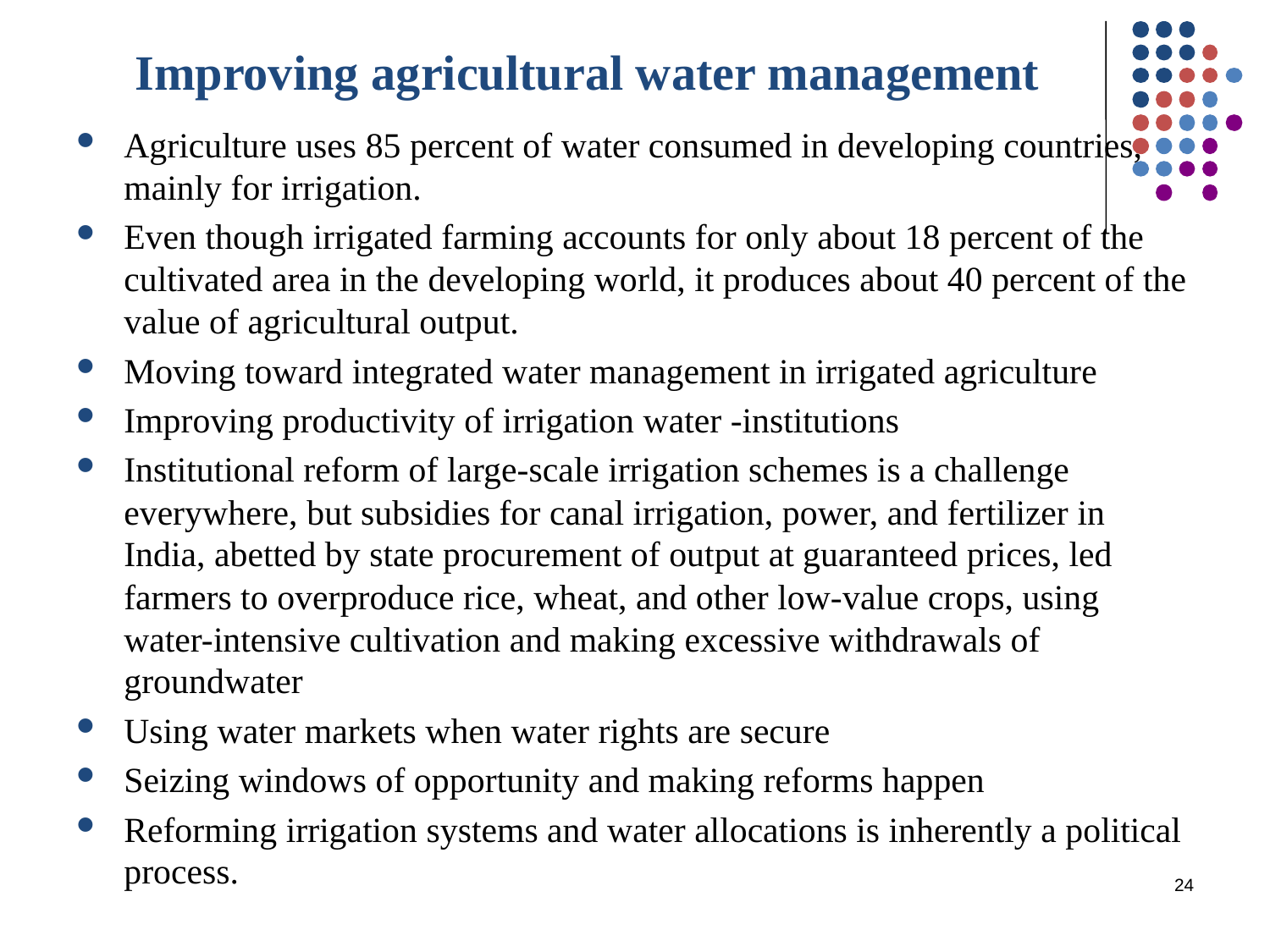

# Improving agricultural water management
Agriculture uses 85 percent of water consumed in developing countries, mainly for irrigation.
Even though irrigated farming accounts for only about 18 percent of the cultivated area in the developing world, it produces about 40 percent of the value of agricultural output.
Moving toward integrated water management in irrigated agriculture
Improving productivity of irrigation water -institutions
Institutional reform of large-scale irrigation schemes is a challenge everywhere, but subsidies for canal irrigation, power, and fertilizer in India, abetted by state procurement of output at guaranteed prices, led farmers to overproduce rice, wheat, and other low-value crops, using water-intensive cultivation and making excessive withdrawals of groundwater
Using water markets when water rights are secure
Seizing windows of opportunity and making reforms happen
Reforming irrigation systems and water allocations is inherently a political process.

24